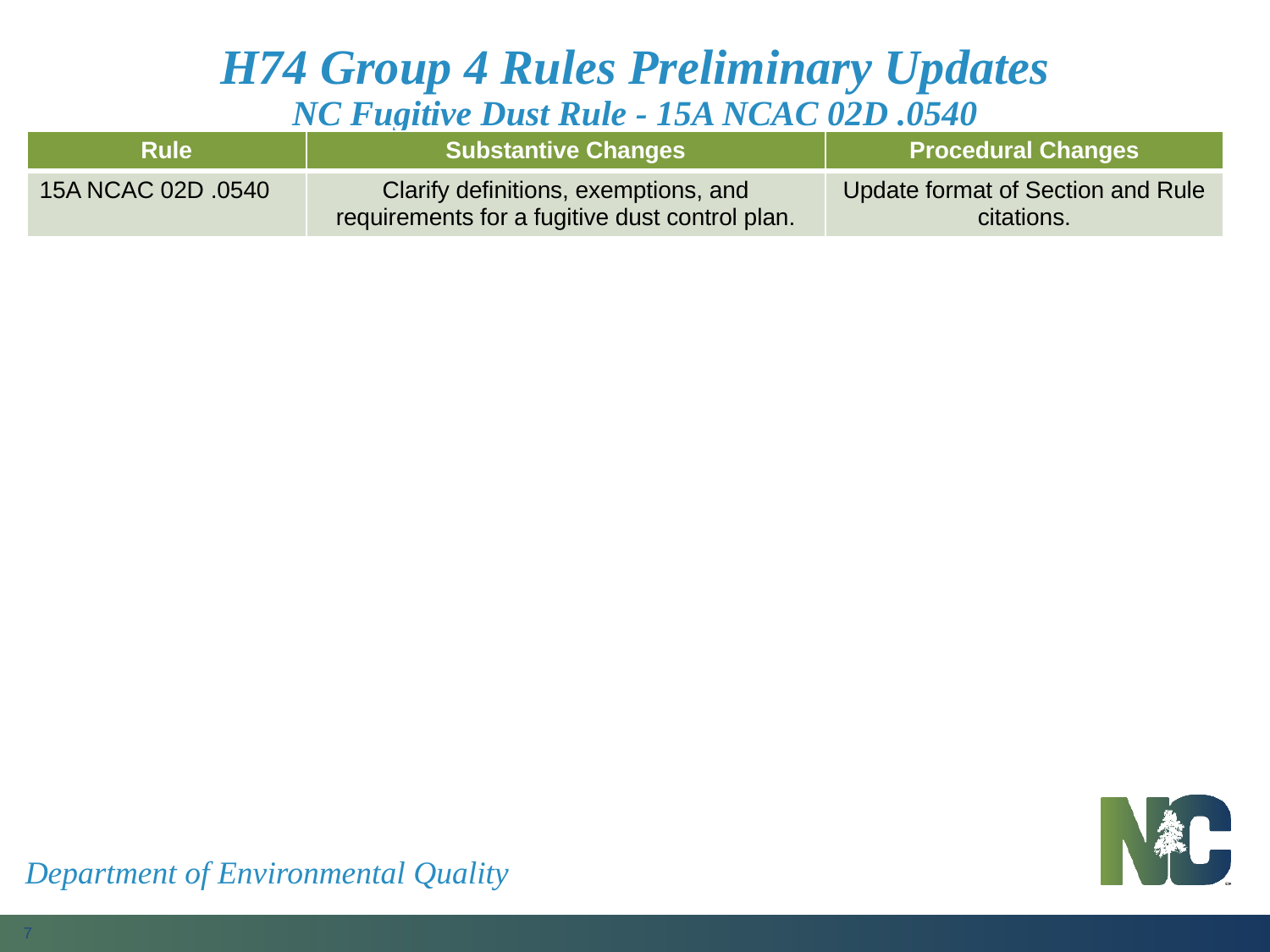

# H74 Group 4 Rules Preliminary Updates NC Fugitive Dust Rule - 15A NCAC 02D .0540
| Rule | Substantive Changes | Procedural Changes |
| --- | --- | --- |
| 15A NCAC 02D .0540 | Clarify definitions, exemptions, and requirements for a fugitive dust control plan. | Update format of Section and Rule citations. |
Department of Environmental Quality
7